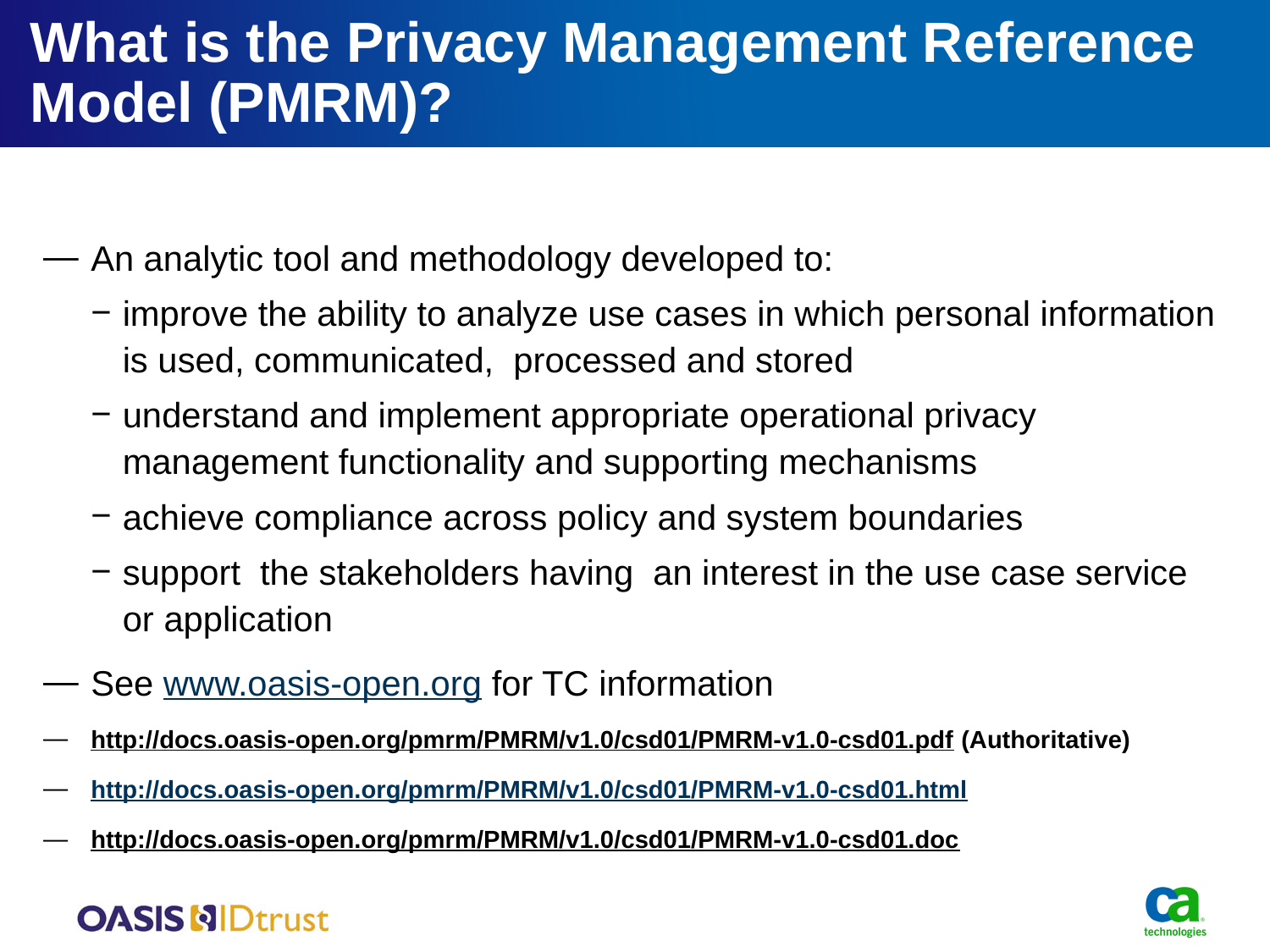

# What is the Privacy Management Reference Model (PMRM)?
An analytic tool and methodology developed to:
improve the ability to analyze use cases in which personal information is used, communicated,  processed and stored
understand and implement appropriate operational privacy management functionality and supporting mechanisms
achieve compliance across policy and system boundaries
support  the stakeholders having  an interest in the use case service or application
See www.oasis-open.org for TC information
http://docs.oasis-open.org/pmrm/PMRM/v1.0/csd01/PMRM-v1.0-csd01.pdf (Authoritative)
http://docs.oasis-open.org/pmrm/PMRM/v1.0/csd01/PMRM-v1.0-csd01.html
http://docs.oasis-open.org/pmrm/PMRM/v1.0/csd01/PMRM-v1.0-csd01.doc